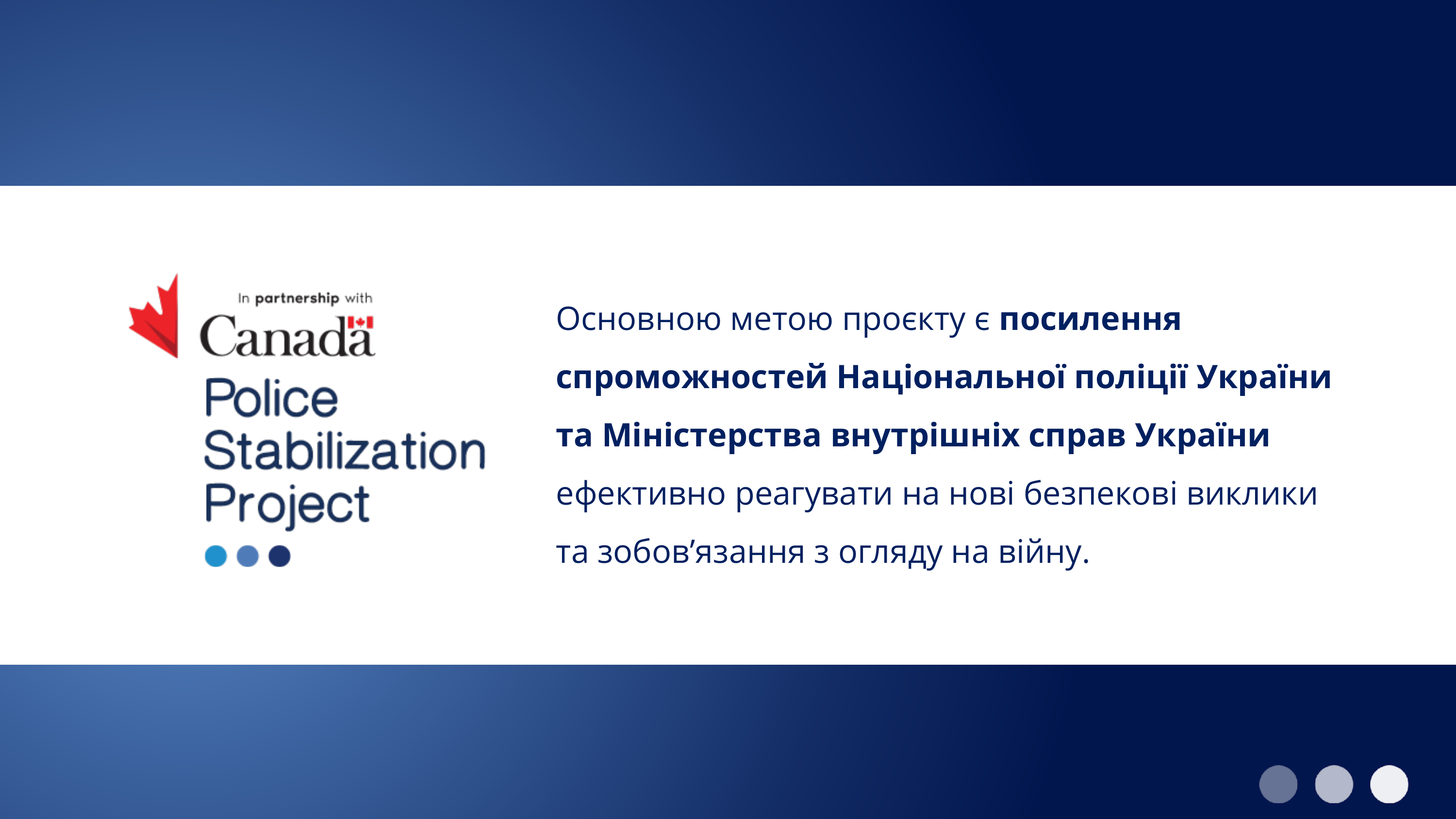

Основною метою проєкту є посилення спроможностей Національної поліції України та Міністерства внутрішніх справ України ефективно реагувати на нові безпекові виклики та зобов’язання з огляду на війну.